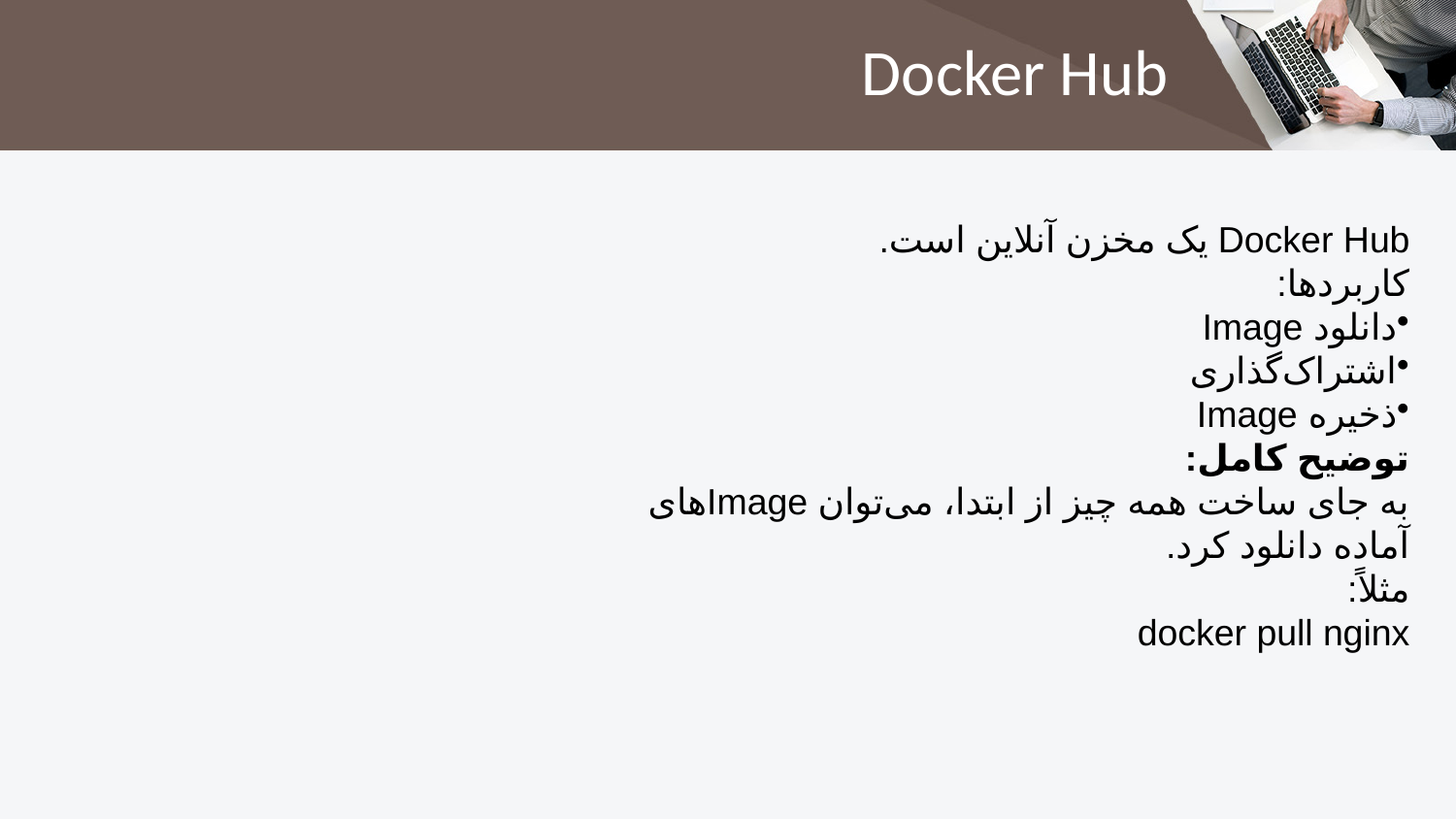

# Docker Hub
Docker Hub یک مخزن آنلاین است.
کاربردها:
دانلود Image
اشتراک‌گذاری
ذخیره Image
توضیح کامل:
به جای ساخت همه چیز از ابتدا، می‌توان Imageهای آماده دانلود کرد.
مثلاً:
docker pull nginx